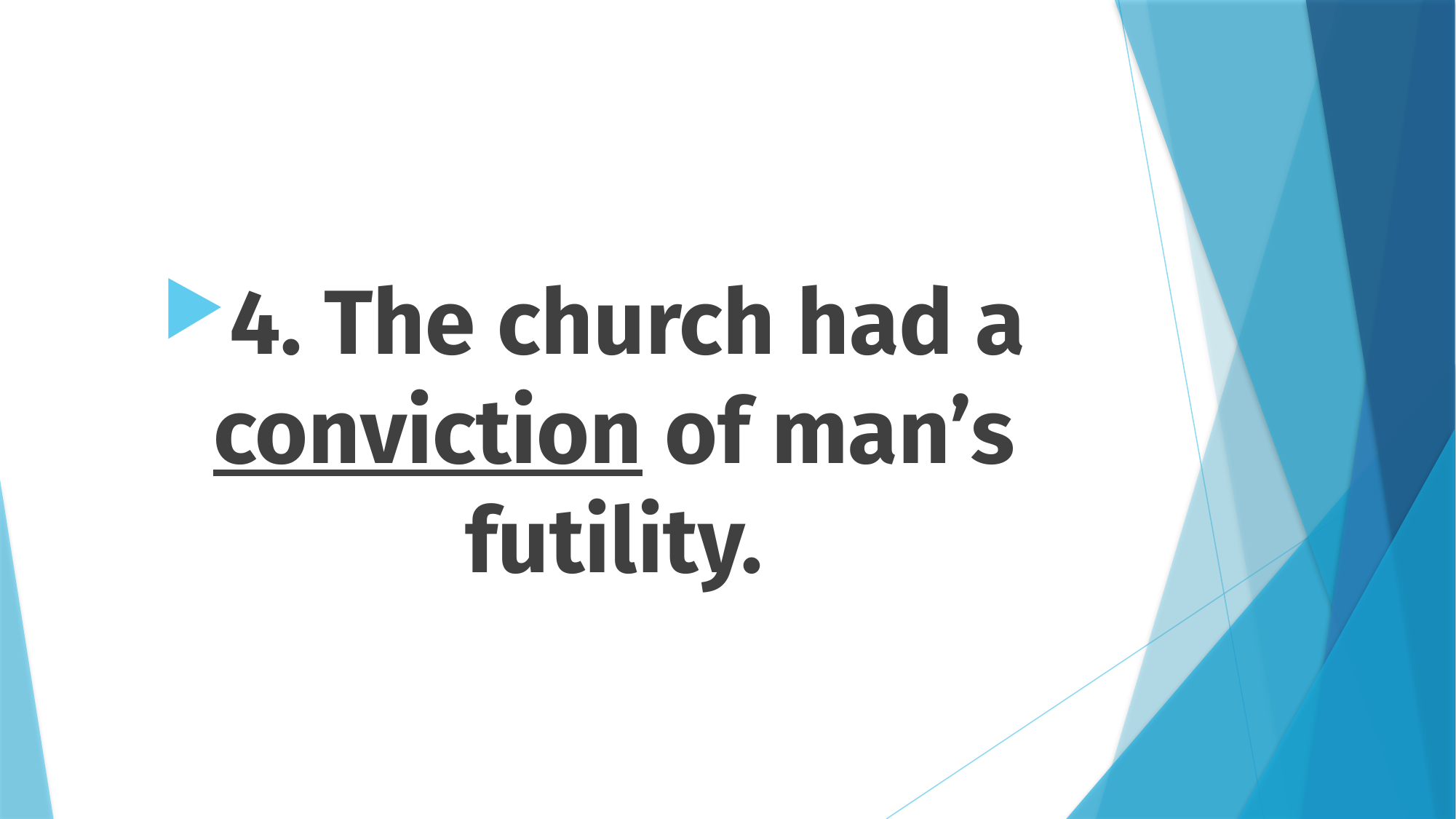

#
4. The church had a conviction of man’s futility.